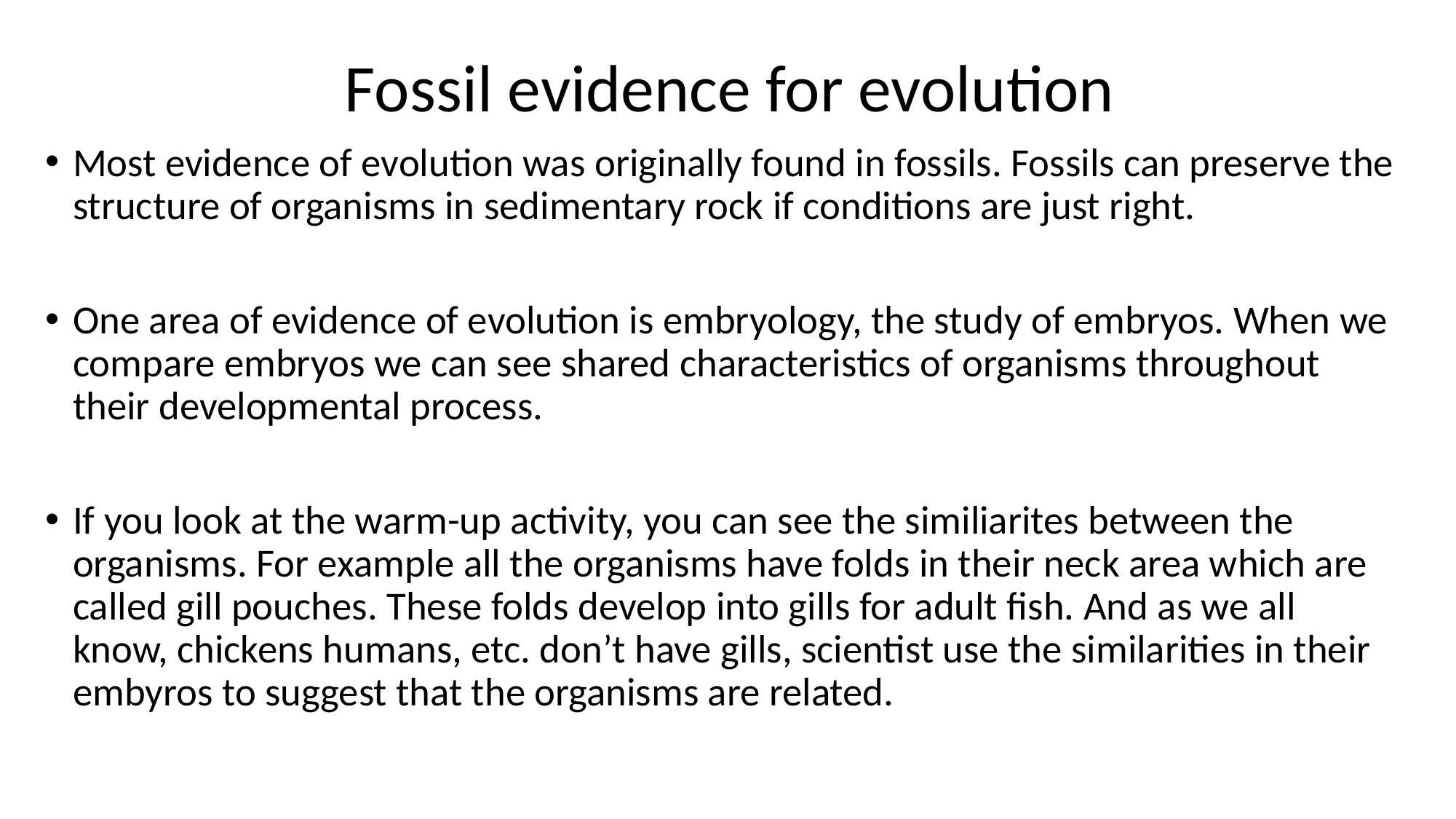

# Fossil evidence for evolution
Most evidence of evolution was originally found in fossils. Fossils can preserve the structure of organisms in sedimentary rock if conditions are just right.

One area of evidence of evolution is embryology, the study of embryos. When we compare embryos we can see shared characteristics of organisms throughout their developmental process.

If you look at the warm-up activity, you can see the similiarites between the organisms. For example all the organisms have folds in their neck area which are called gill pouches. These folds develop into gills for adult fish. And as we all know, chickens humans, etc. don’t have gills, scientist use the similarities in their embyros to suggest that the organisms are related.